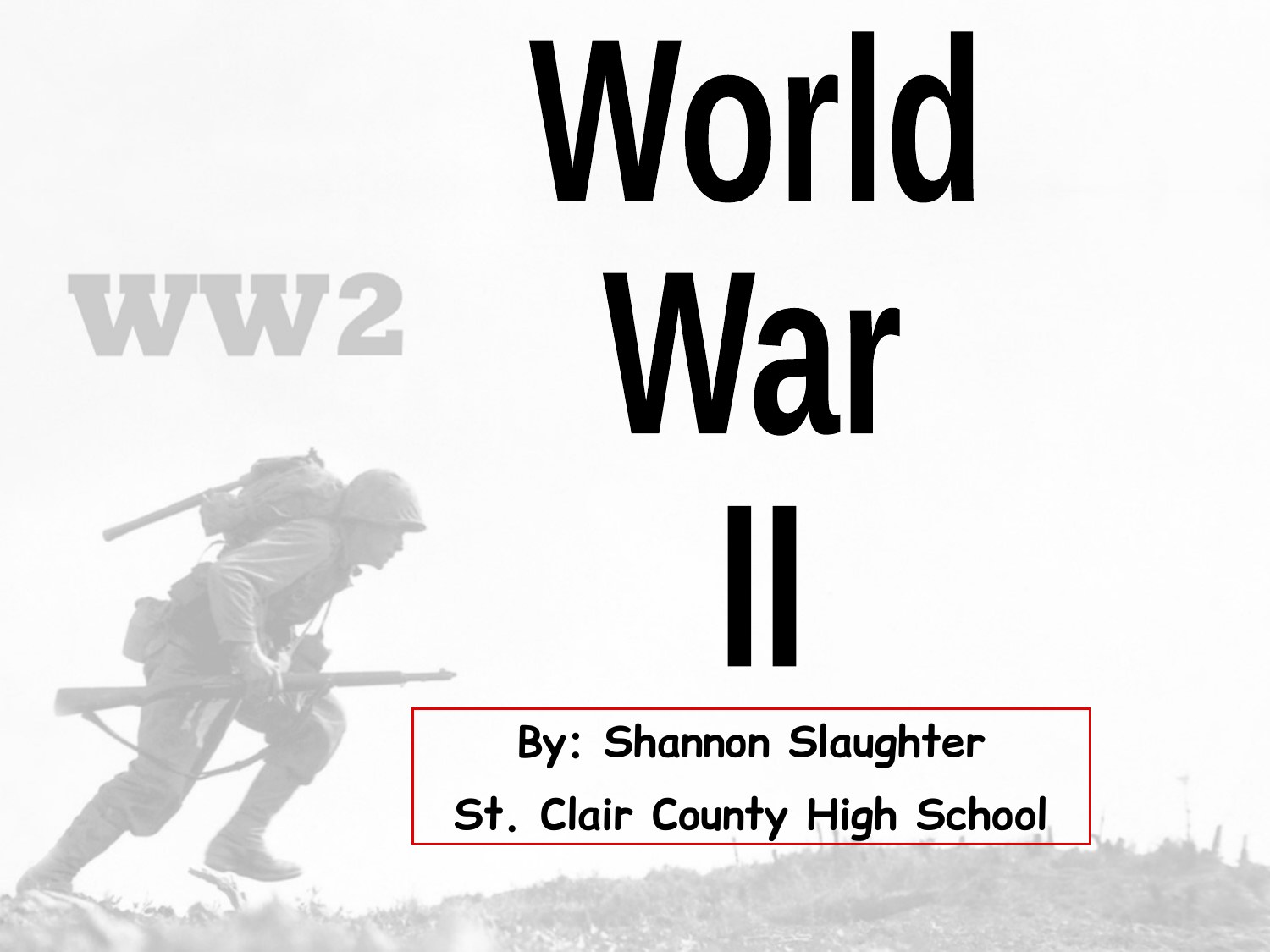

World
War
II
By: Shannon Slaughter
St. Clair County High School